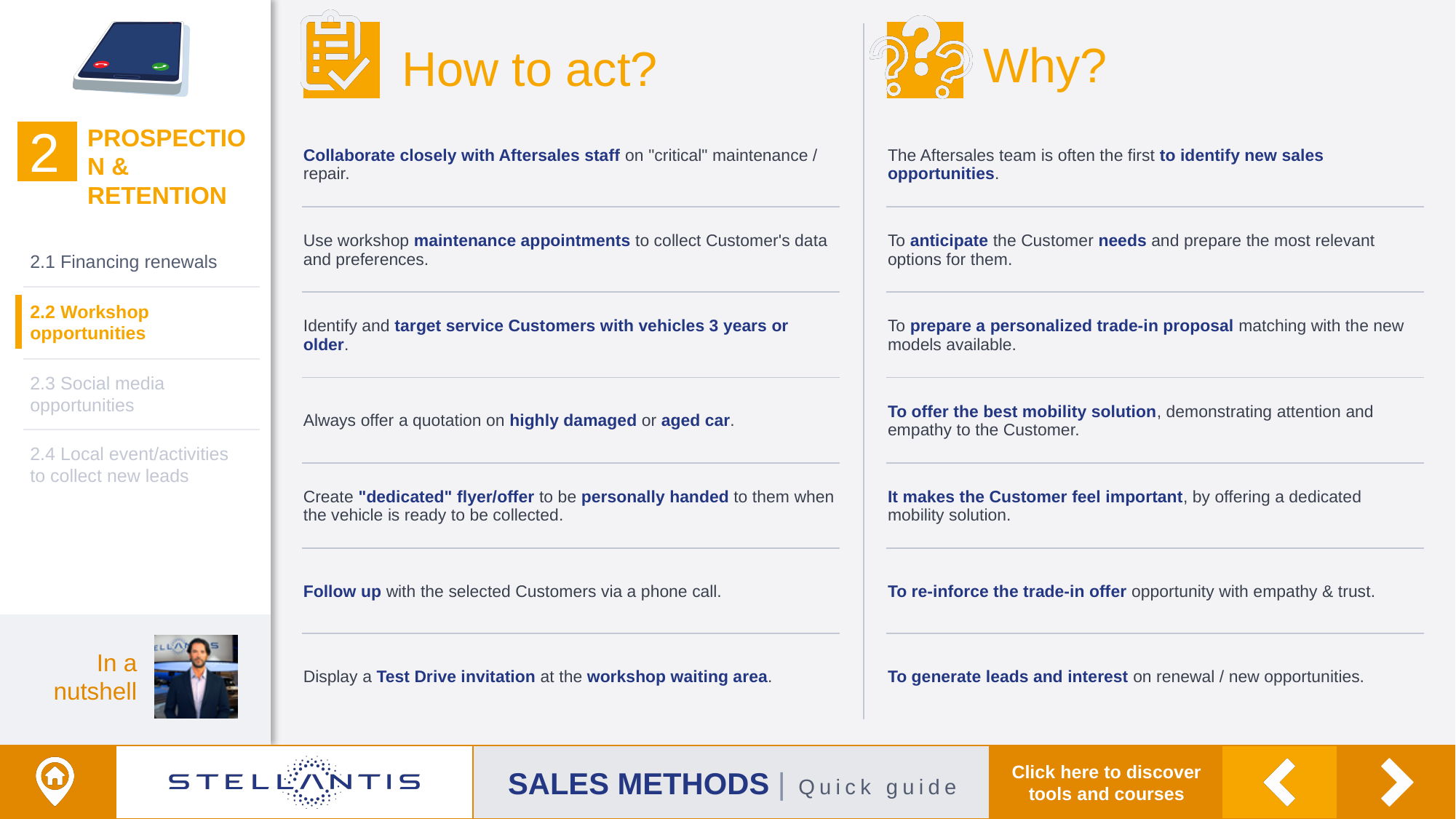

| The Aftersales team is often the first to identify new sales opportunities. |
| --- |
| To anticipate the Customer needs and prepare the most relevant options for them. |
| To prepare a personalized trade-in proposal matching with the new models available. |
| To offer the best mobility solution, demonstrating attention and empathy to the Customer. |
| It makes the Customer feel important, by offering a dedicated mobility solution. |
| To re-inforce the trade-in offer opportunity with empathy & trust. |
| To generate leads and interest on renewal / new opportunities. |
| Collaborate closely with Aftersales staff on "critical" maintenance / repair. |
| --- |
| Use workshop maintenance appointments to collect Customer's data and preferences. |
| Identify and target service Customers with vehicles 3 years or older. |
| Always offer a quotation on highly damaged or aged car. |
| Create "dedicated" flyer/offer to be personally handed to them when the vehicle is ready to be collected. |
| Follow up with the selected Customers via a phone call. |
| Display a Test Drive invitation at the workshop waiting area. |
2.1 Financing renewals
2.2 Workshop opportunities

2.3 Social media opportunities
2.4 Local event/activities
to collect new leads